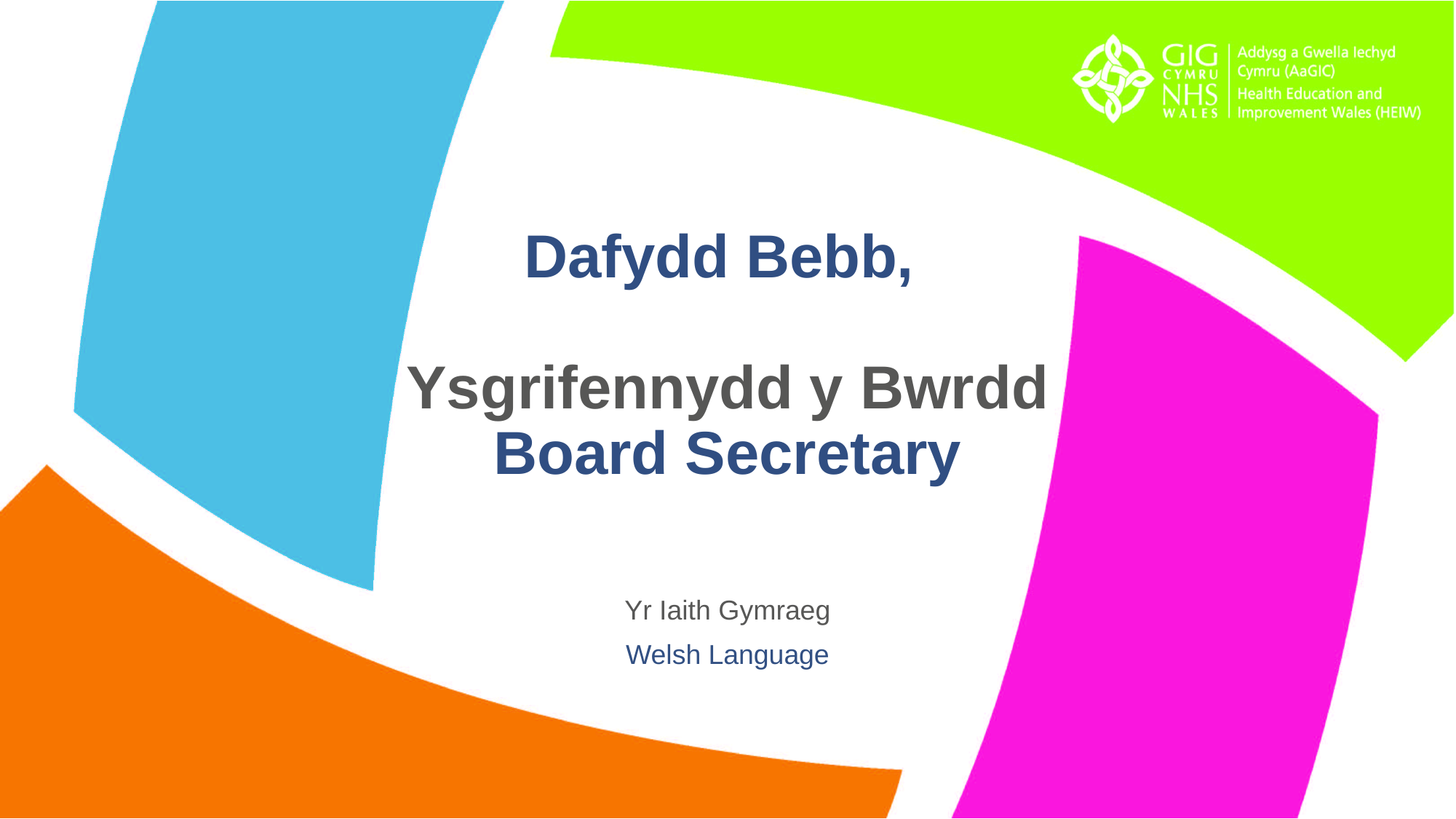

# Dafydd Bebb, Ysgrifennydd y Bwrdd Board Secretary
Yr Iaith Gymraeg
Welsh Language